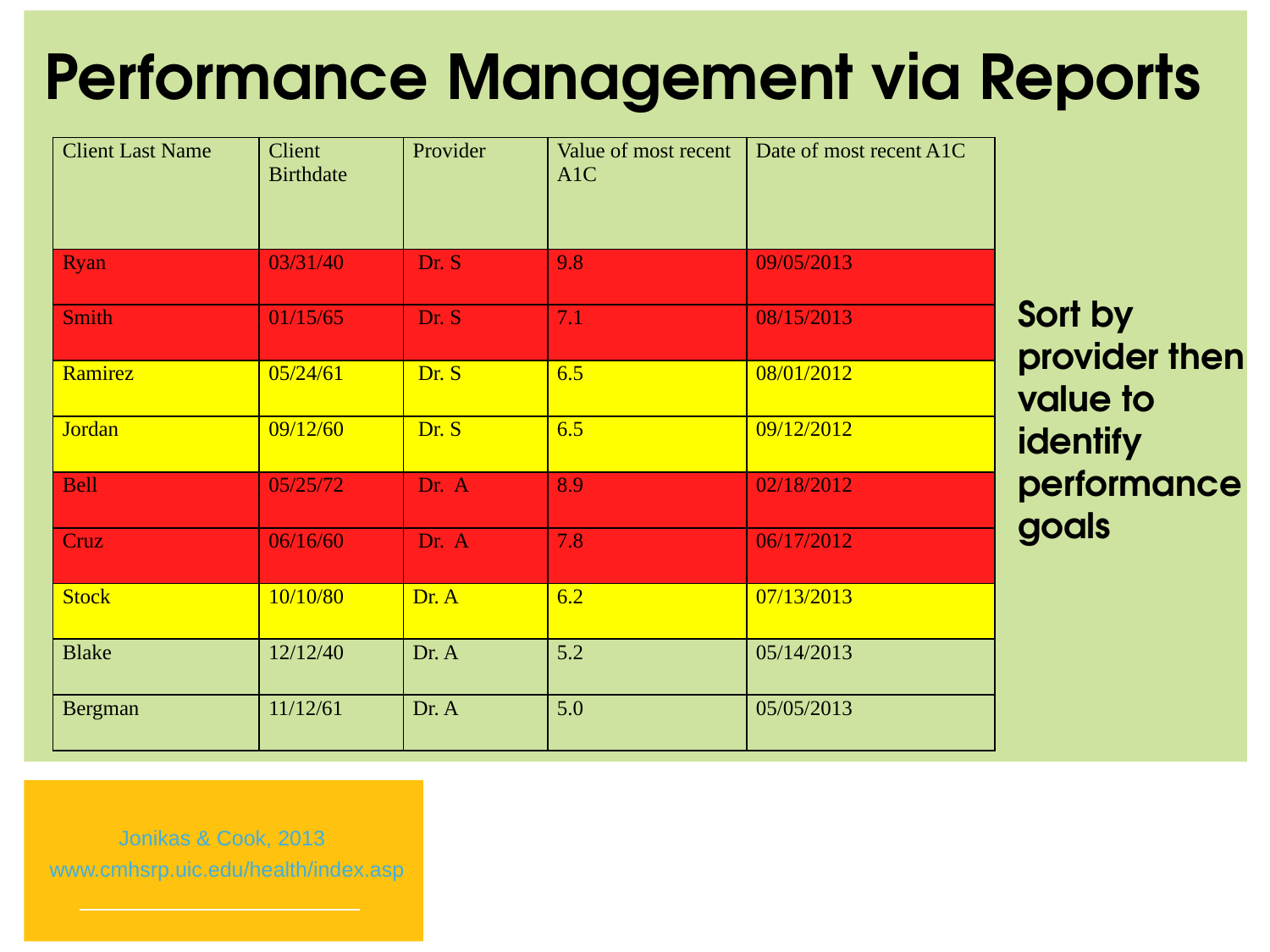

Performance Management via Reports
| Client Last Name | Client Birthdate | Provider | Value of most recent A1C | Date of most recent A1C |
| --- | --- | --- | --- | --- |
| Ryan | 03/31/40 | Dr. S | 9.8 | 09/05/2013 |
| Smith | 01/15/65 | Dr. S | 7.1 | 08/15/2013 |
| Ramirez | 05/24/61 | Dr. S | 6.5 | 08/01/2012 |
| Jordan | 09/12/60 | Dr. S | 6.5 | 09/12/2012 |
| Bell | 05/25/72 | Dr. A | 8.9 | 02/18/2012 |
| Cruz | 06/16/60 | Dr. A | 7.8 | 06/17/2012 |
| Stock | 10/10/80 | Dr. A | 6.2 | 07/13/2013 |
| Blake | 12/12/40 | Dr. A | 5.2 | 05/14/2013 |
| Bergman | 11/12/61 | Dr. A | 5.0 | 05/05/2013 |
Sort by provider then value to identify performance goals